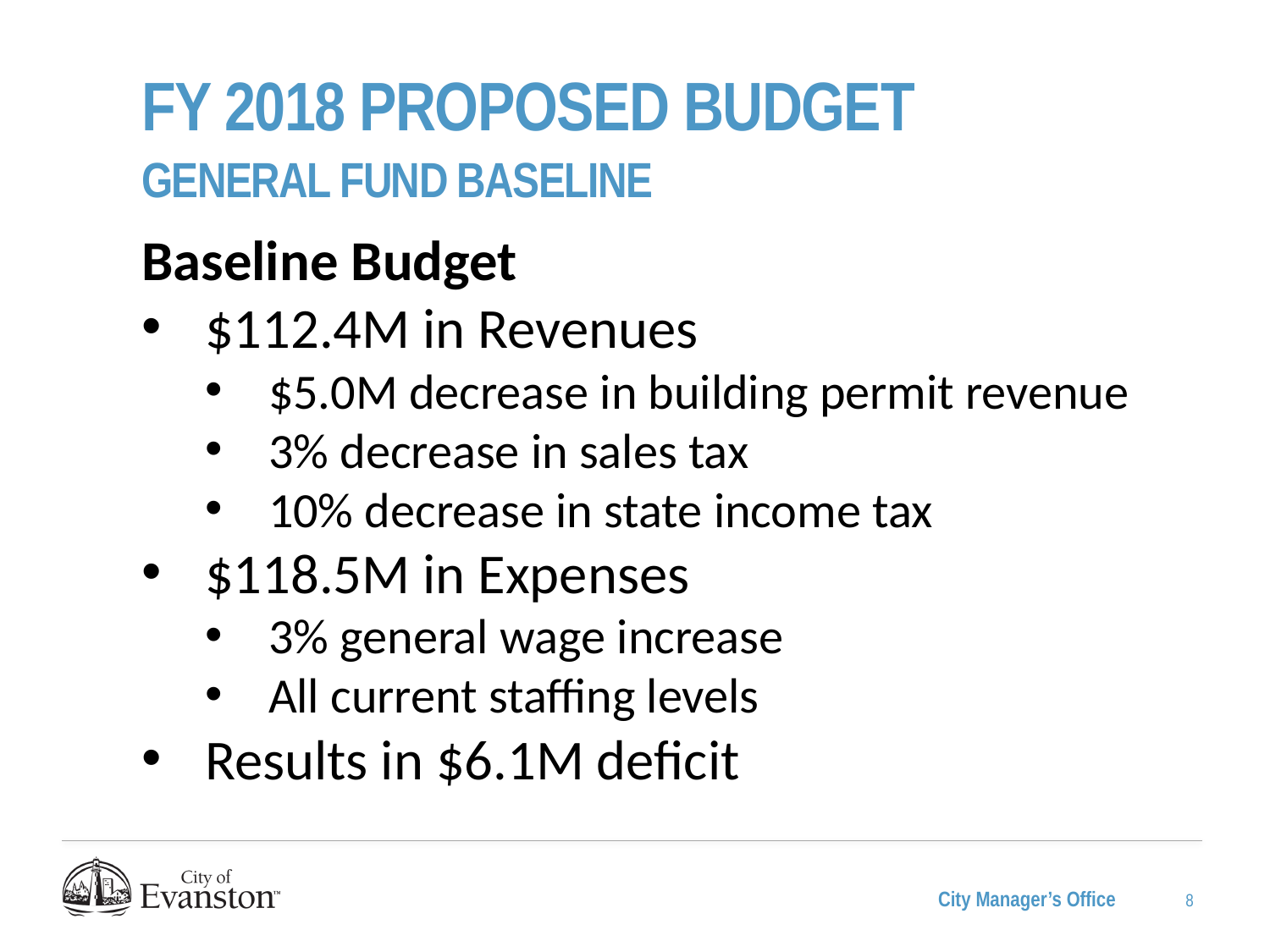

Fy 2018 proposed budget
General fund baseline
Baseline Budget
$112.4M in Revenues
$5.0M decrease in building permit revenue
3% decrease in sales tax
10% decrease in state income tax
$118.5M in Expenses
3% general wage increase
All current staffing levels
Results in $6.1M deficit

8